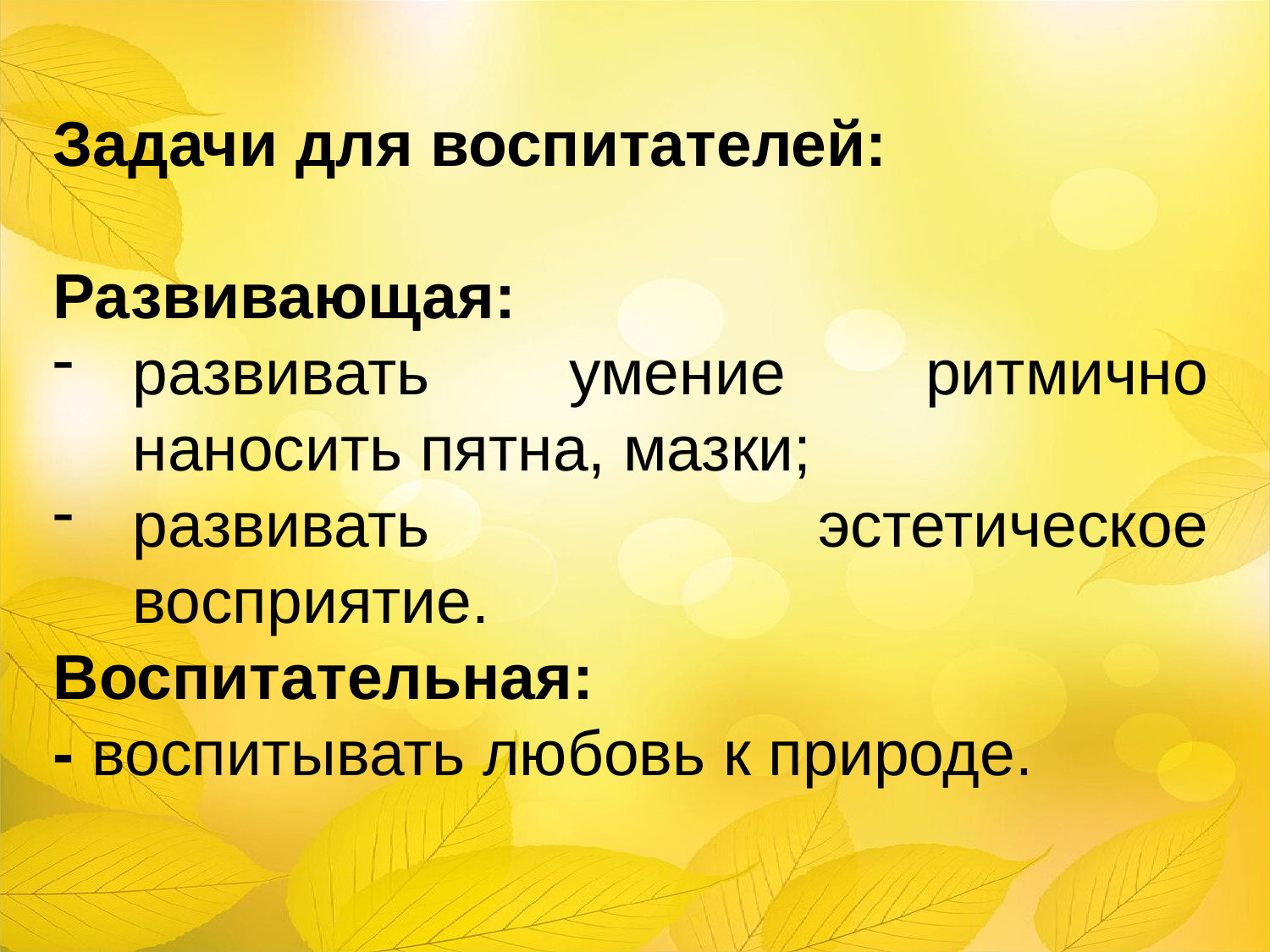

Задачи для воспитателей:

Развивающая:
развивать умение ритмично наносить пятна, мазки;
развивать эстетическое восприятие.
Воспитательная:
- воспитывать любовь к природе.